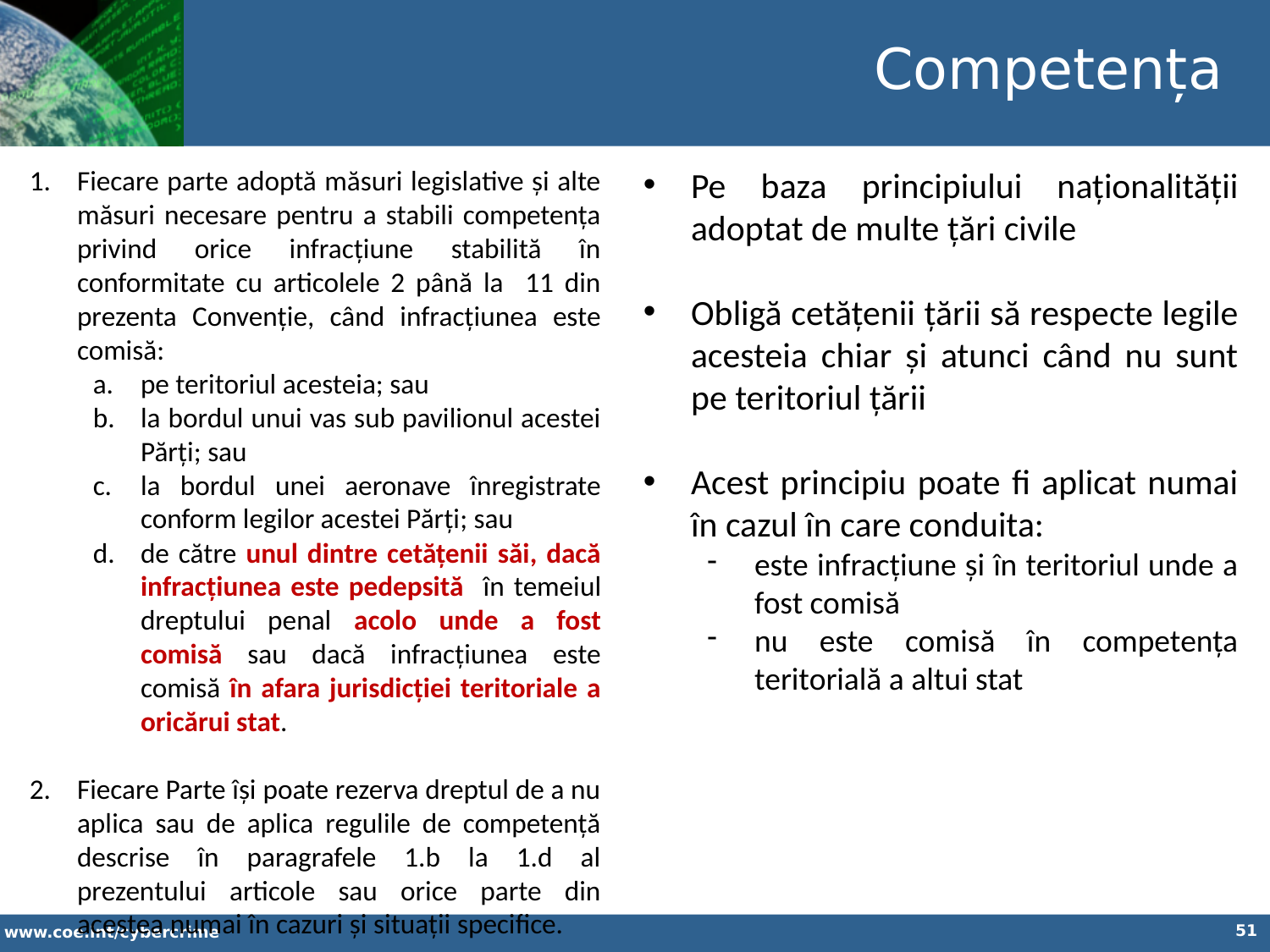

Competența
Fiecare parte adoptă măsuri legislative și alte măsuri necesare pentru a stabili competența privind orice infracțiune stabilită în conformitate cu articolele 2 până la  11 din prezenta Convenție, când infracțiunea este comisă:
pe teritoriul acesteia; sau
la bordul unui vas sub pavilionul acestei Părți; sau
la bordul unei aeronave înregistrate conform legilor acestei Părți; sau
de către unul dintre cetățenii săi, dacă infracțiunea este pedepsită  în temeiul dreptului penal acolo unde a fost comisă sau dacă infracțiunea este comisă în afara jurisdicției teritoriale a oricărui stat.

Fiecare Parte își poate rezerva dreptul de a nu aplica sau de aplica regulile de competență descrise în paragrafele 1.b la 1.d al prezentului articole sau orice parte din acestea numai în cazuri și situații specifice.
Pe baza principiului naționalității adoptat de multe țări civile

Obligă cetățenii țării să respecte legile acesteia chiar și atunci când nu sunt pe teritoriul țării

Acest principiu poate fi aplicat numai în cazul în care conduita:
este infracțiune și în teritoriul unde a fost comisă
nu este comisă în competența teritorială a altui stat